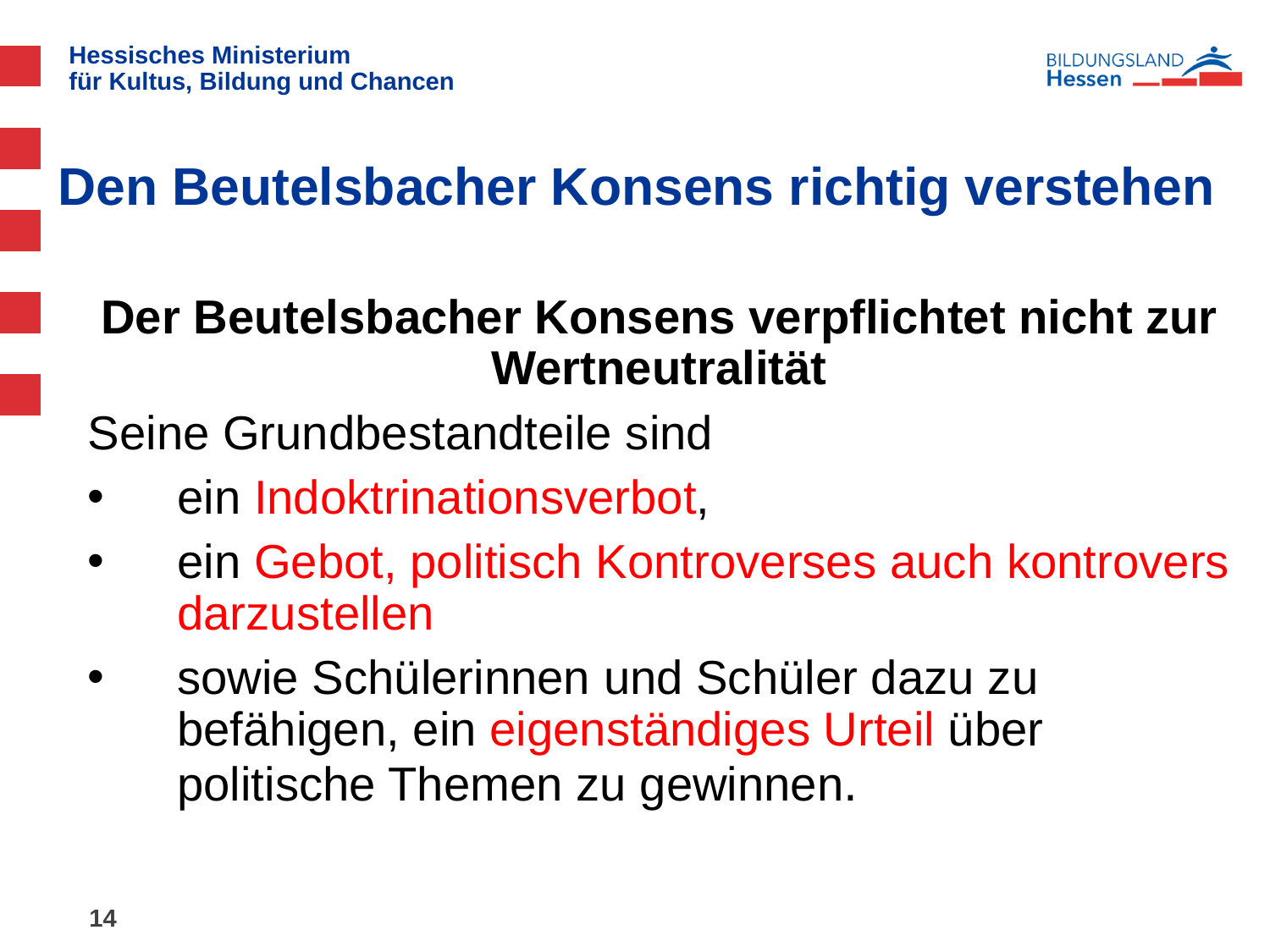

# Den Beutelsbacher Konsens richtig verstehen
Der Beutelsbacher Konsens verpflichtet nicht zur Wertneutralität
Seine Grundbestandteile sind
ein Indoktrinationsverbot,
ein Gebot, politisch Kontroverses auch kontrovers darzustellen
sowie Schülerinnen und Schüler dazu zu befähigen, ein eigenständiges Urteil über politische Themen zu gewinnen.

14